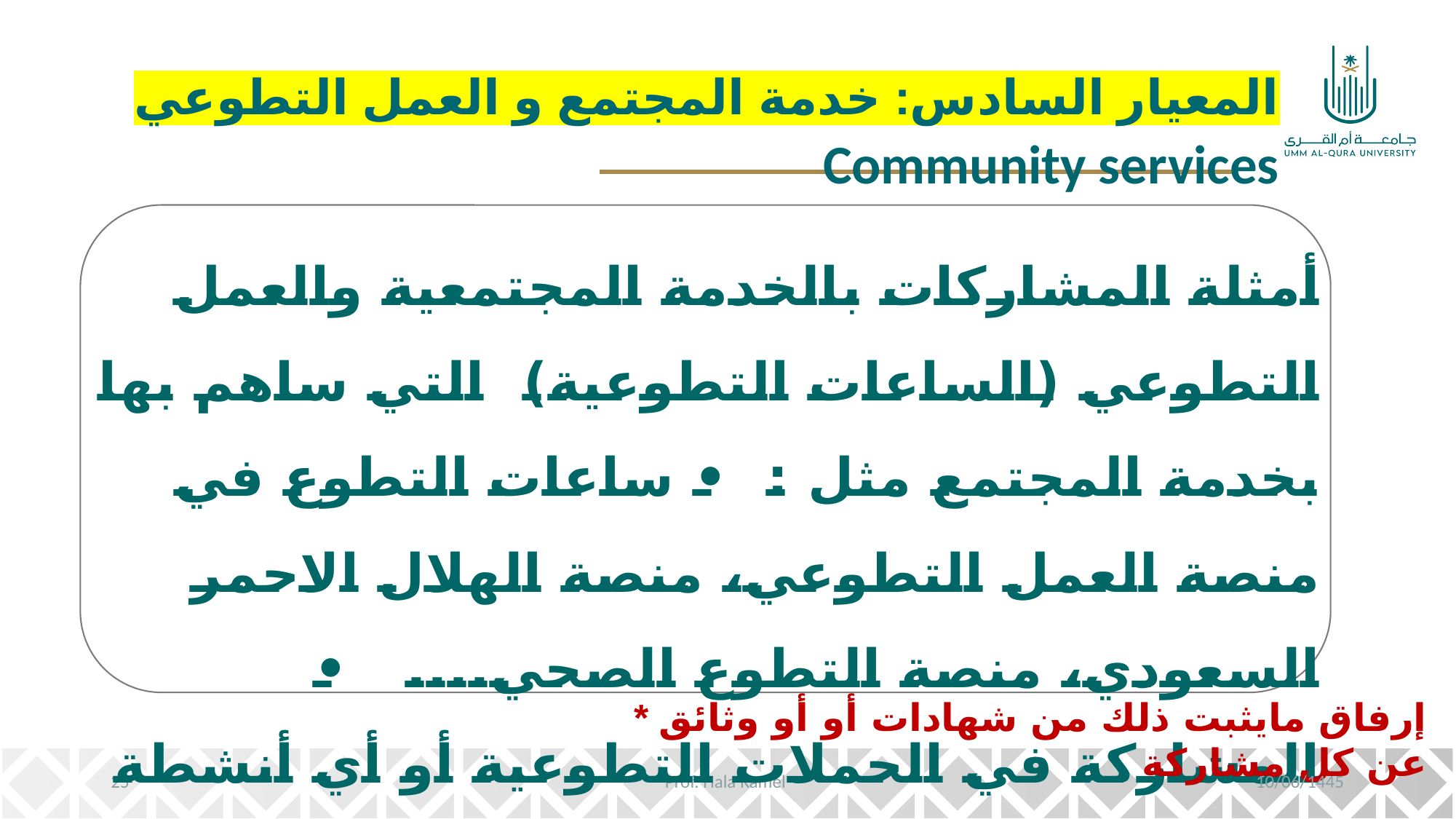

المعيار السادس: خدمة المجتمع و العمل التطوعي Community services
إس

أمثلة المشاركات بالخدمة المجتمعية والعمل التطوعي (الساعات التطوعية)  التي ساهم بها بخدمة المجتمع مثل :  • ساعات التطوع في منصة العمل التطوعي، منصة الهلال الاحمر السعودي، منصة التطوع الصحي....   • المشاركة في الحملات التطوعية أو أي أنشطة اجتماعية أو تعليمية توعوية منظمة تعود بالفائدة على المجتمع
.

* إرفاق مايثبت ذلك من شهادات أو أو وثائق عن كل مشاركة
25
Prof. Hala Kamel
10/06/1445